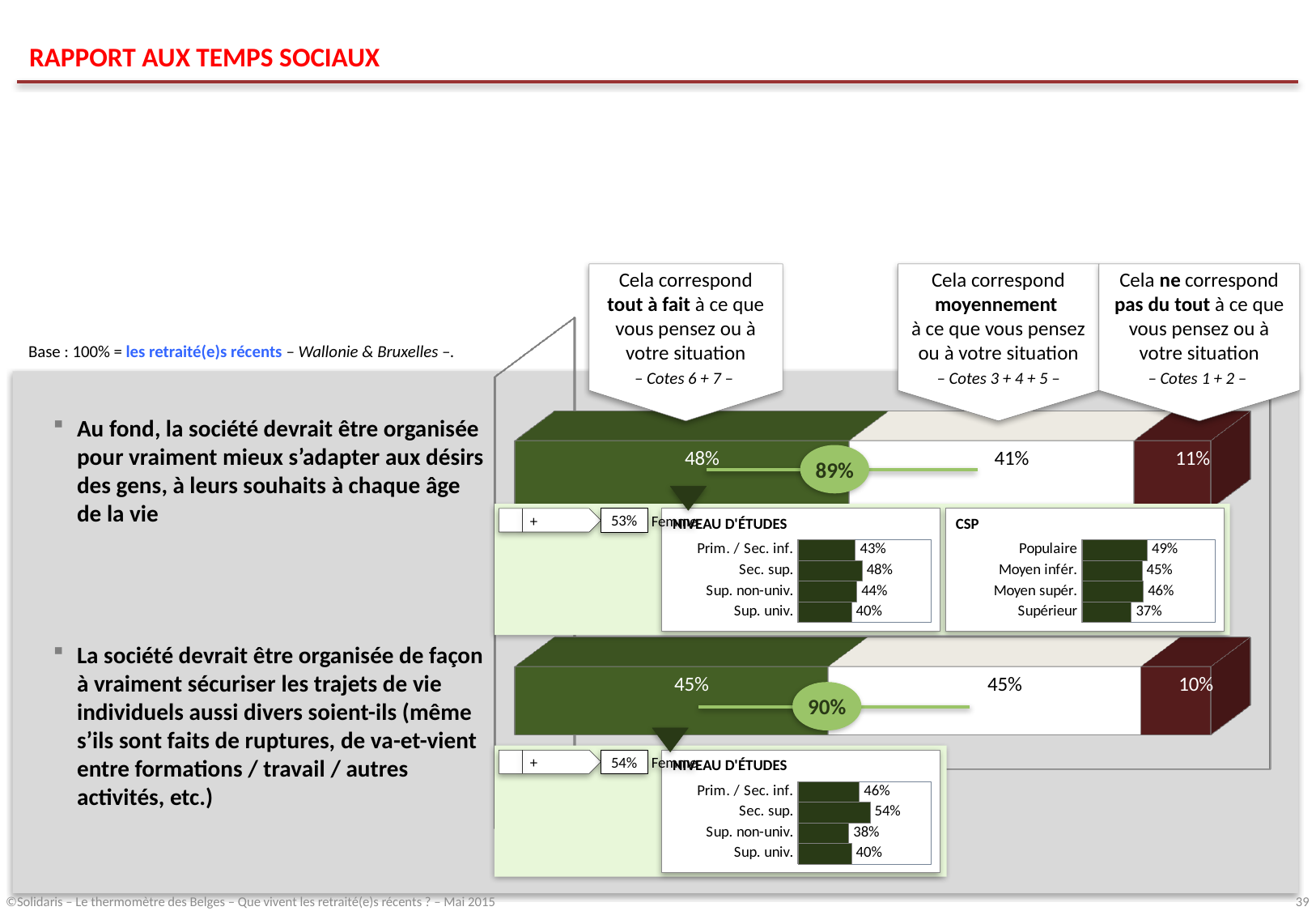

# RAPPORT AUX TEMPS SOCIAUX
Cela correspond tout à fait à ce que vous pensez ou à votre situation
– Cotes 6 + 7 –
Cela correspond moyennement
à ce que vous pensez ou à votre situation
– Cotes 3 + 4 + 5 –
Cela ne correspond pas du tout à ce que vous pensez ou à votre situation
– Cotes 1 + 2 –

[unsupported chart]

Base : 100% = les retraité(e)s récents – Wallonie & Bruxelles –.

Au fond, la société devrait être organisée pour vraiment mieux s’adapter aux désirs des gens, à leurs souhaits à chaque âge de la vie

La société devrait être organisée de façon à vraiment sécuriser les trajets de vie individuels aussi divers soient-ils (même s’ils sont faits de ruptures, de va-et-vient entre formations / travail / autres activités, etc.)
89%

NIVEAU D'ÉTUDES
CSP
53%
	+ 	Femme

### Chart

| Category | Série 1 |
|---|---|
| Prim. / Sec. inf. | 0.43 |
| Sec. sup. | 0.48 |
| Sup. non-univ. | 0.44 |
| Sup. univ. | 0.4 |

### Chart

| Category | Série 1 |
|---|---|
| Populaire | 0.49 |
| Moyen infér. | 0.45 |
| Moyen supér. | 0.46 |
| Supérieur | 0.37 |
90%

NIVEAU D'ÉTUDES
54%
	+ 	Femme

### Chart

| Category | Série 1 |
|---|---|
| Prim. / Sec. inf. | 0.46 |
| Sec. sup. | 0.54 |
| Sup. non-univ. | 0.38 |
| Sup. univ. | 0.4 |
©Solidaris – Le thermomètre des Belges – Que vivent les retraité(e)s récents ? – Mai 2015
39